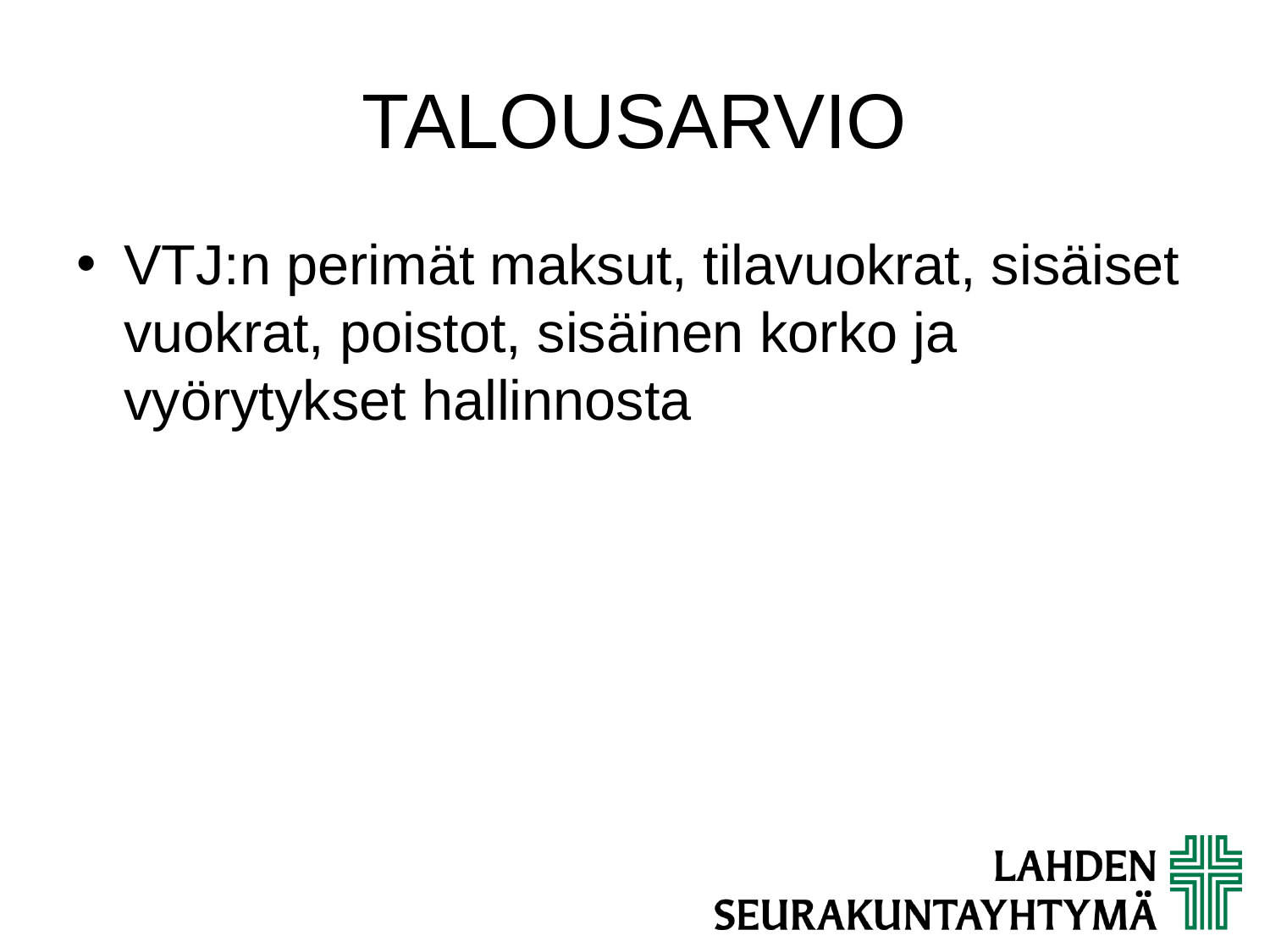

# TALOUSARVIO
VTJ:n perimät maksut, tilavuokrat, sisäiset vuokrat, poistot, sisäinen korko ja vyörytykset hallinnosta